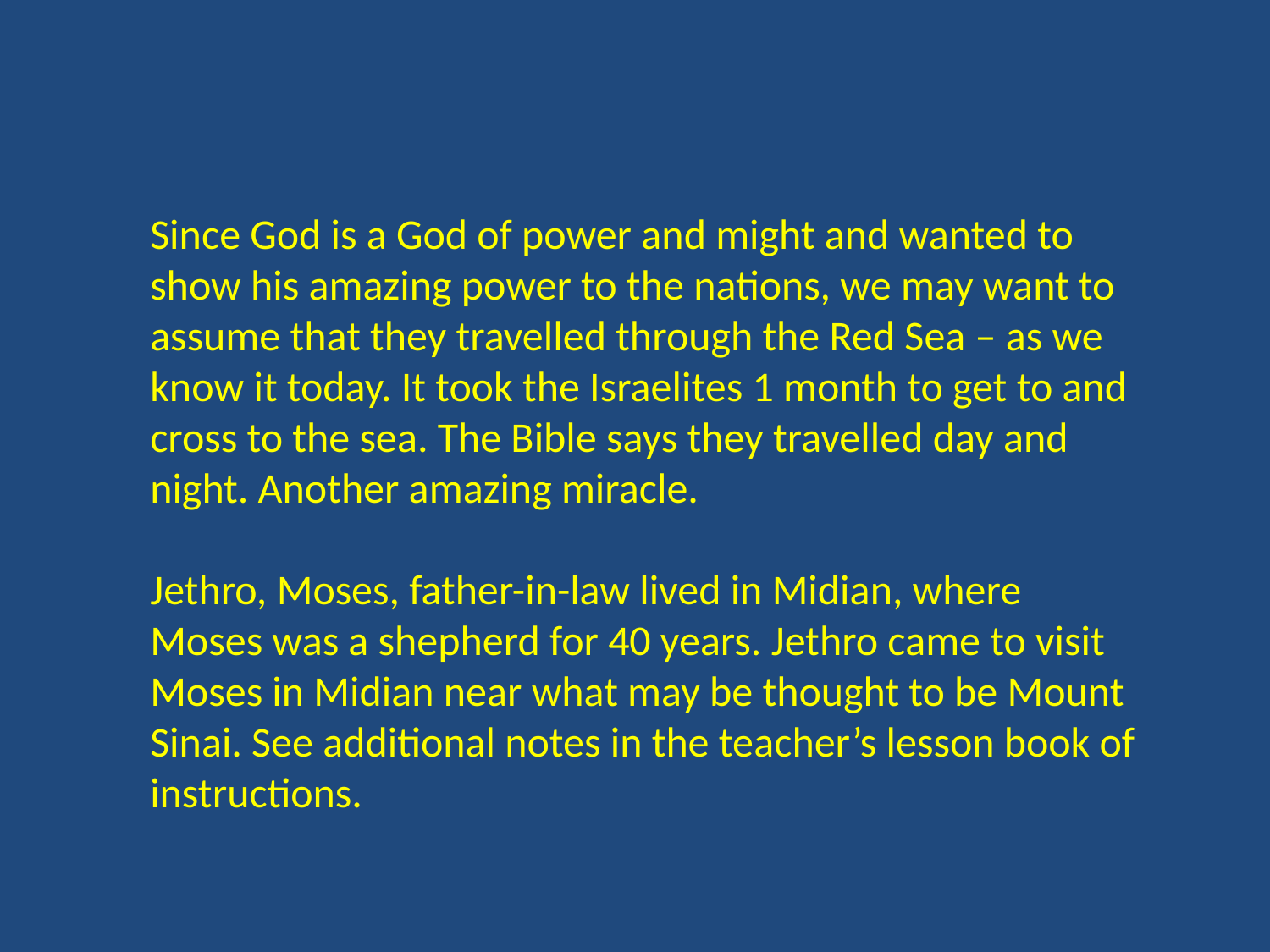

Since God is a God of power and might and wanted to show his amazing power to the nations, we may want to assume that they travelled through the Red Sea – as we know it today. It took the Israelites 1 month to get to and cross to the sea. The Bible says they travelled day and night. Another amazing miracle.

Jethro, Moses, father-in-law lived in Midian, where Moses was a shepherd for 40 years. Jethro came to visit Moses in Midian near what may be thought to be Mount Sinai. See additional notes in the teacher’s lesson book of instructions.